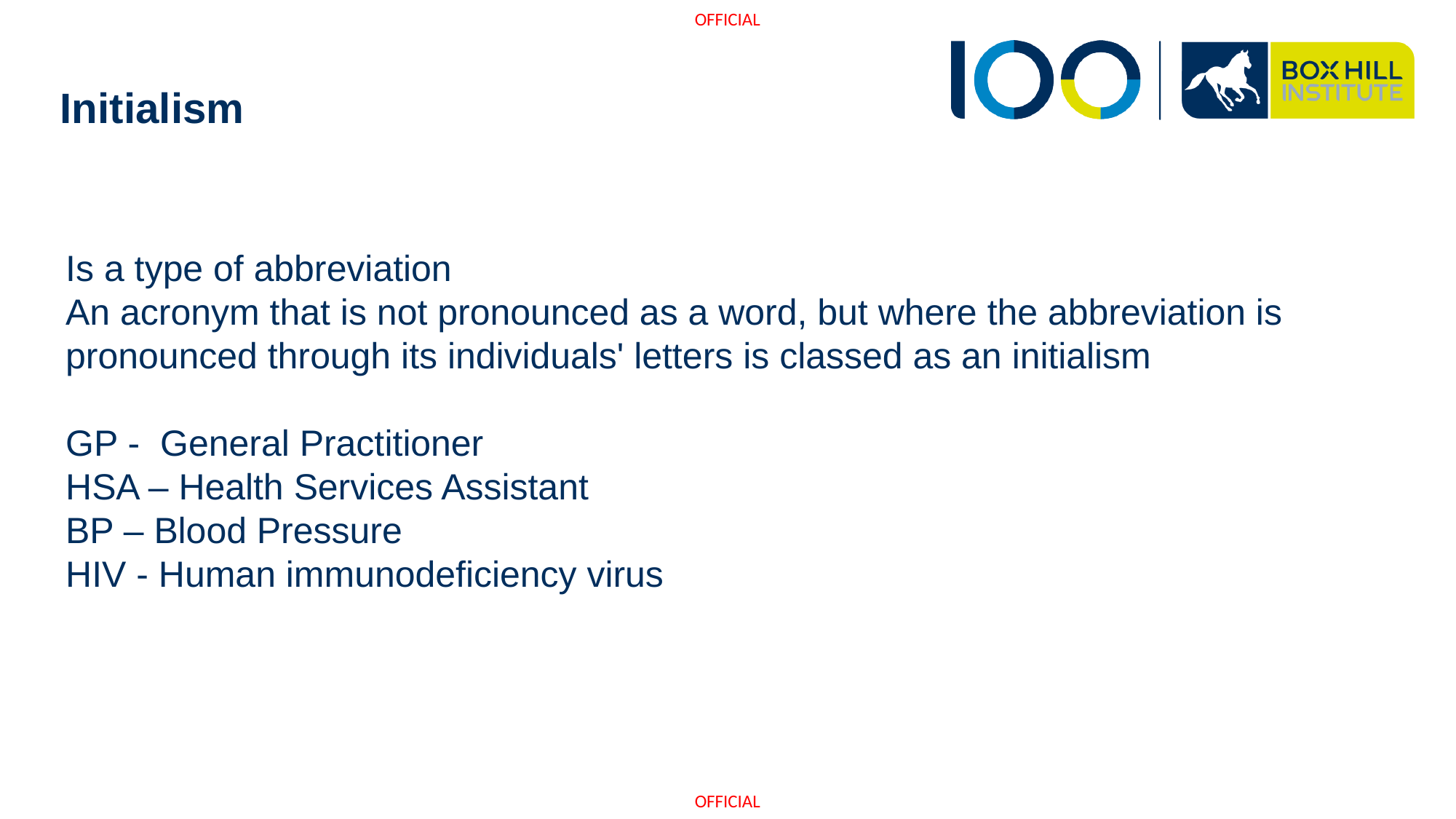

# Initialism
Is a type of abbreviation
An acronym that is not pronounced as a word, but where the abbreviation is pronounced through its individuals' letters is classed as an initialism

GP -  General Practitioner
HSA – Health Services Assistant
BP – Blood Pressure
HIV - Human immunodeficiency virus